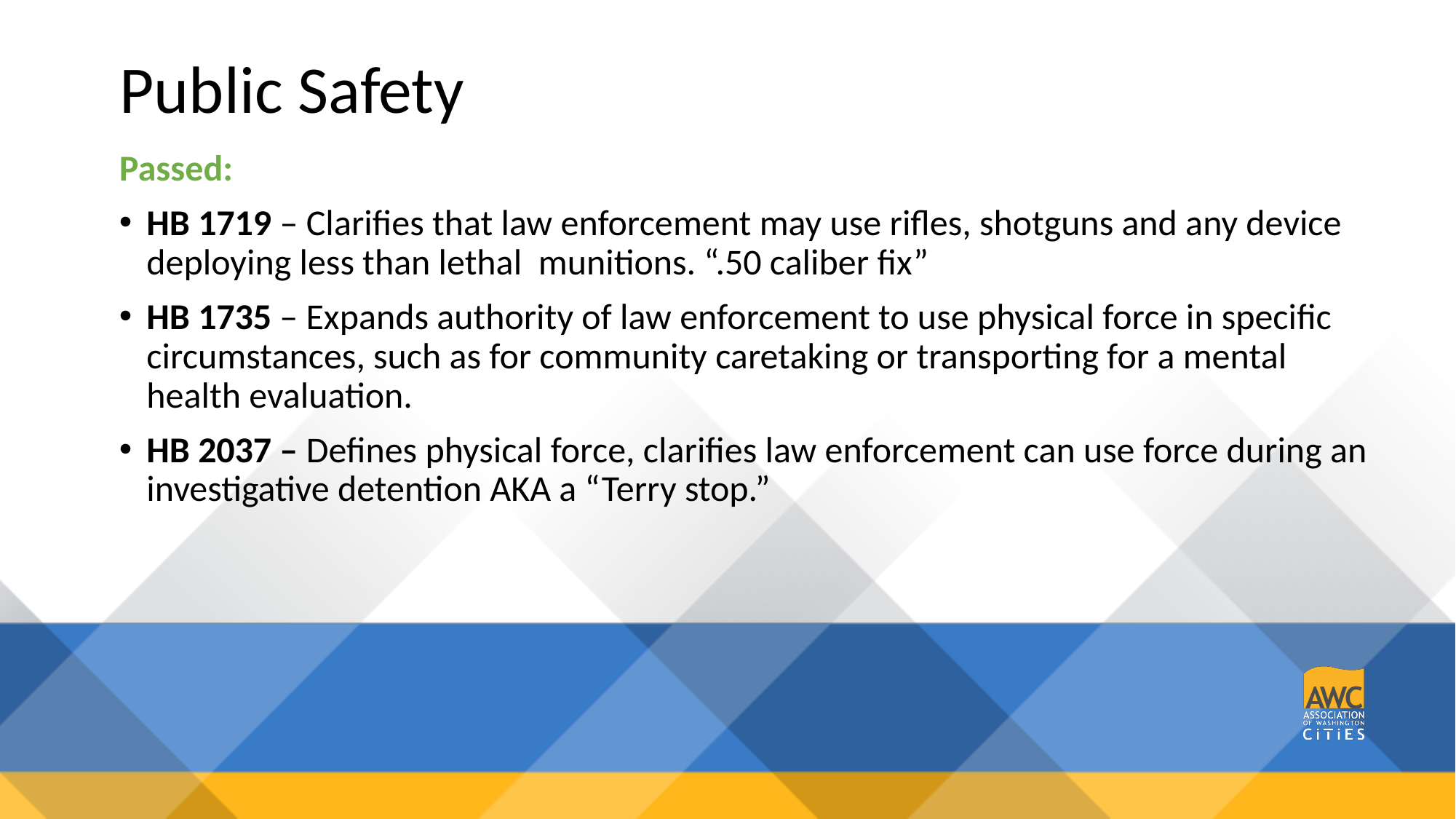

# Public Safety
Passed:
HB 1719 – Clarifies that law enforcement may use rifles, shotguns and any device deploying less than lethal  munitions. “.50 caliber fix”
HB 1735 – Expands authority of law enforcement to use physical force in specific circumstances, such as for community caretaking or transporting for a mental health evaluation.
HB 2037 – Defines physical force, clarifies law enforcement can use force during an investigative detention AKA a “Terry stop.”